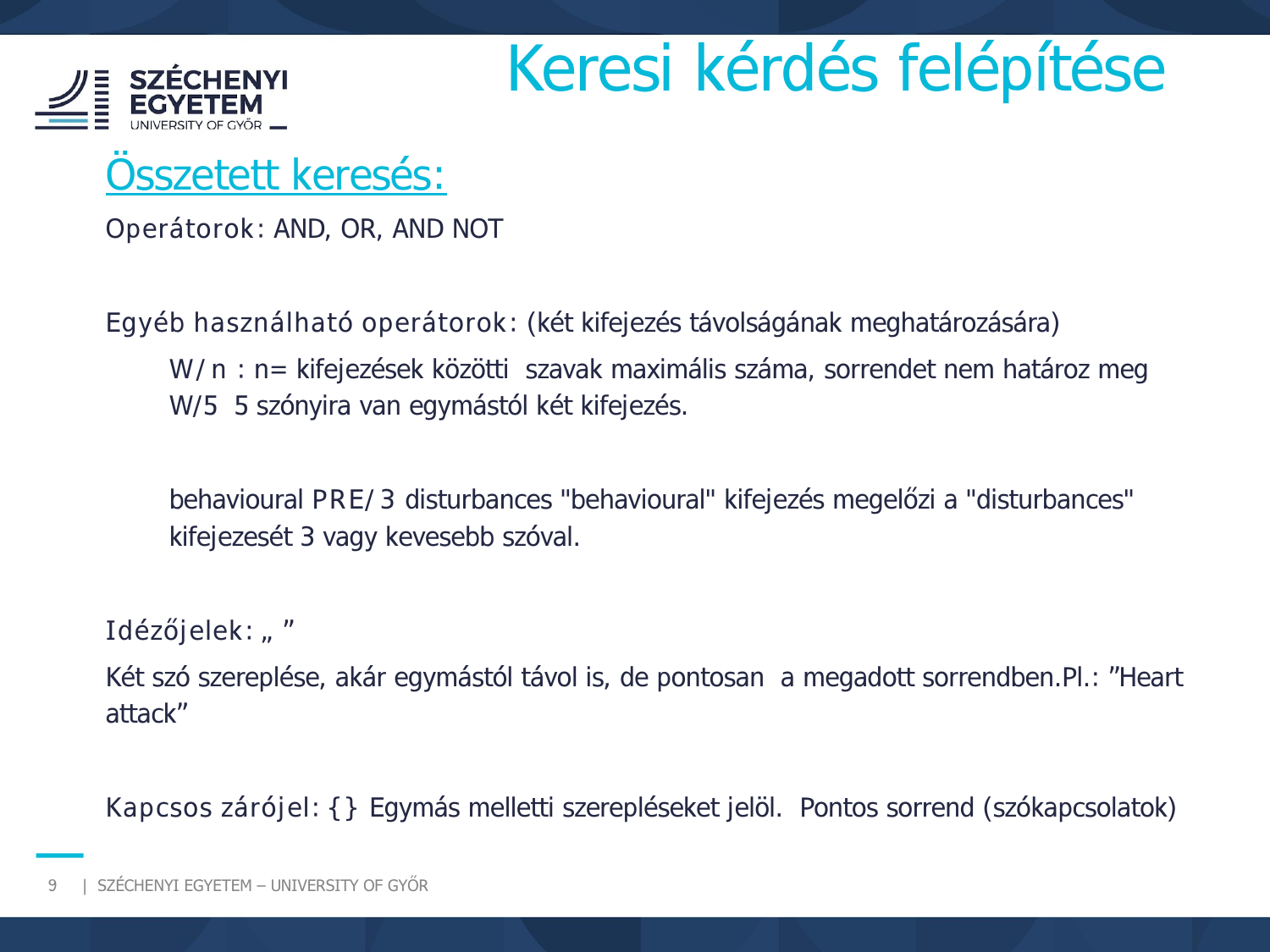

Keresi kérdés felépítése
Összetett keresés:
Operátorok: AND, OR, AND NOT

Egyéb használható operátorok: (két kifejezés távolságának meghatározására)
W/n : n= kifejezések közötti  szavak maximális száma, sorrendet nem határoz meg  W/5  5 szónyira van egymástól két kifejezés.

behavioural PRE/3 disturbances "behavioural" kifejezés megelőzi a "disturbances" kifejezesét 3 vagy kevesebb szóval.

Idézőjelek: „ ”
Két szó szereplése, akár egymástól távol is, de pontosan  a megadott sorrendben.Pl.: ”Heart attack”

Kapcsos zárójel: {} Egymás melletti szerepléseket jelöl.  Pontos sorrend (szókapcsolatok)